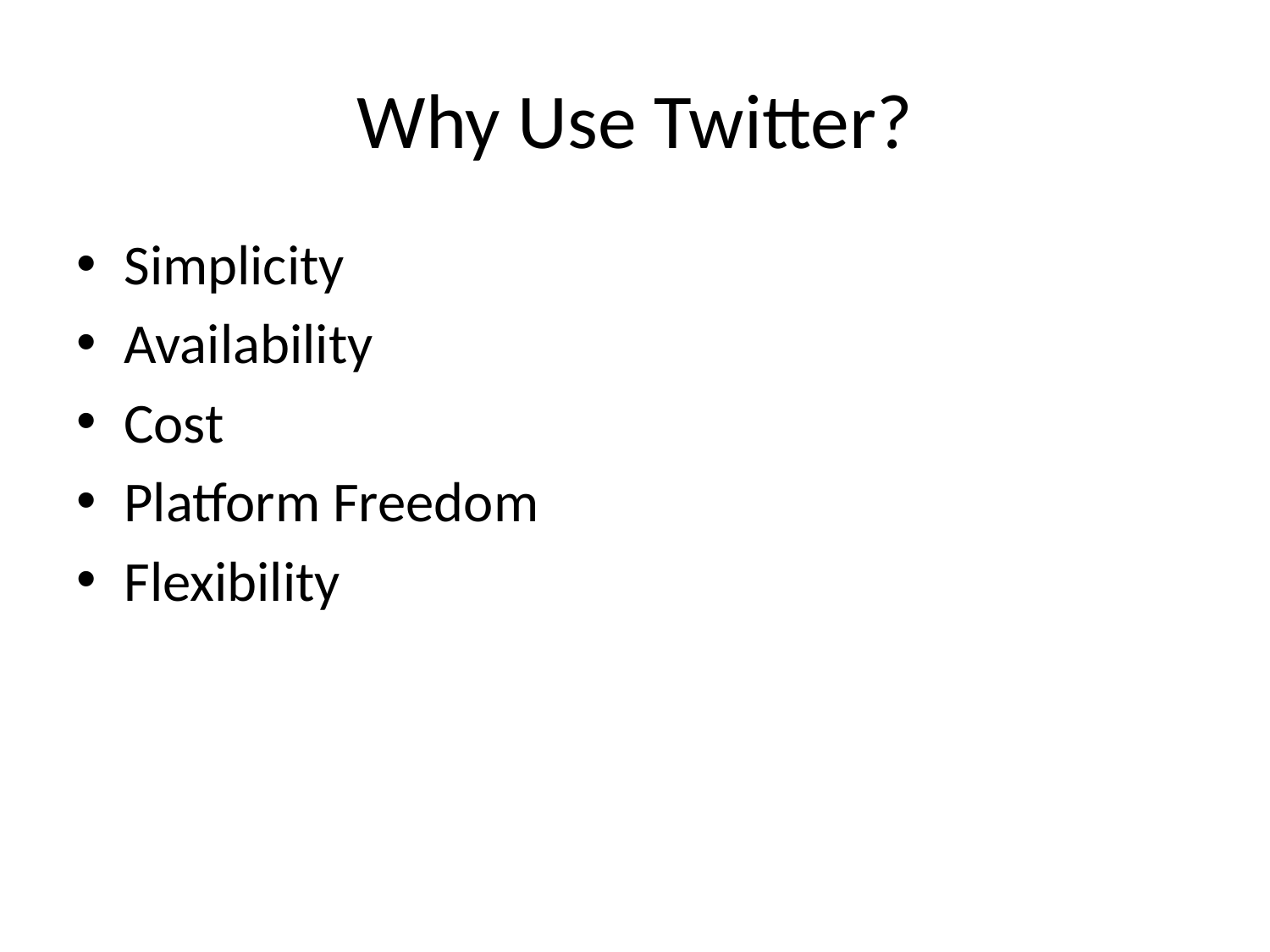

# Why Use Twitter?
Simplicity
Availability
Cost
Platform Freedom
Flexibility